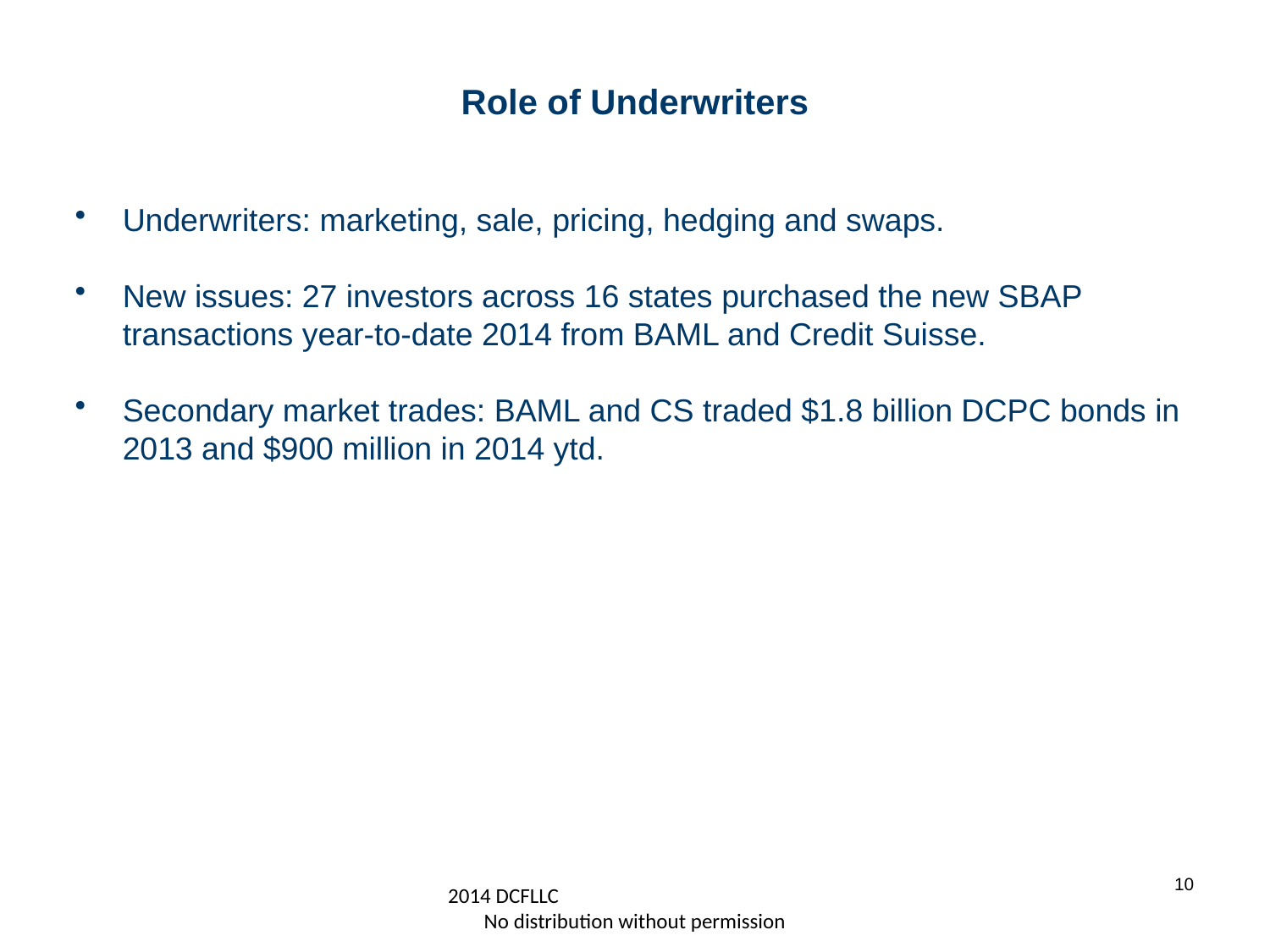

# Role of Underwriters
Underwriters: marketing, sale, pricing, hedging and swaps.

New issues: 27 investors across 16 states purchased the new SBAP transactions year-to-date 2014 from BAML and Credit Suisse.

Secondary market trades: BAML and CS traded $1.8 billion DCPC bonds in 2013 and $900 million in 2014 ytd.

10
2014 DCFLLC                                                       No distribution without permission